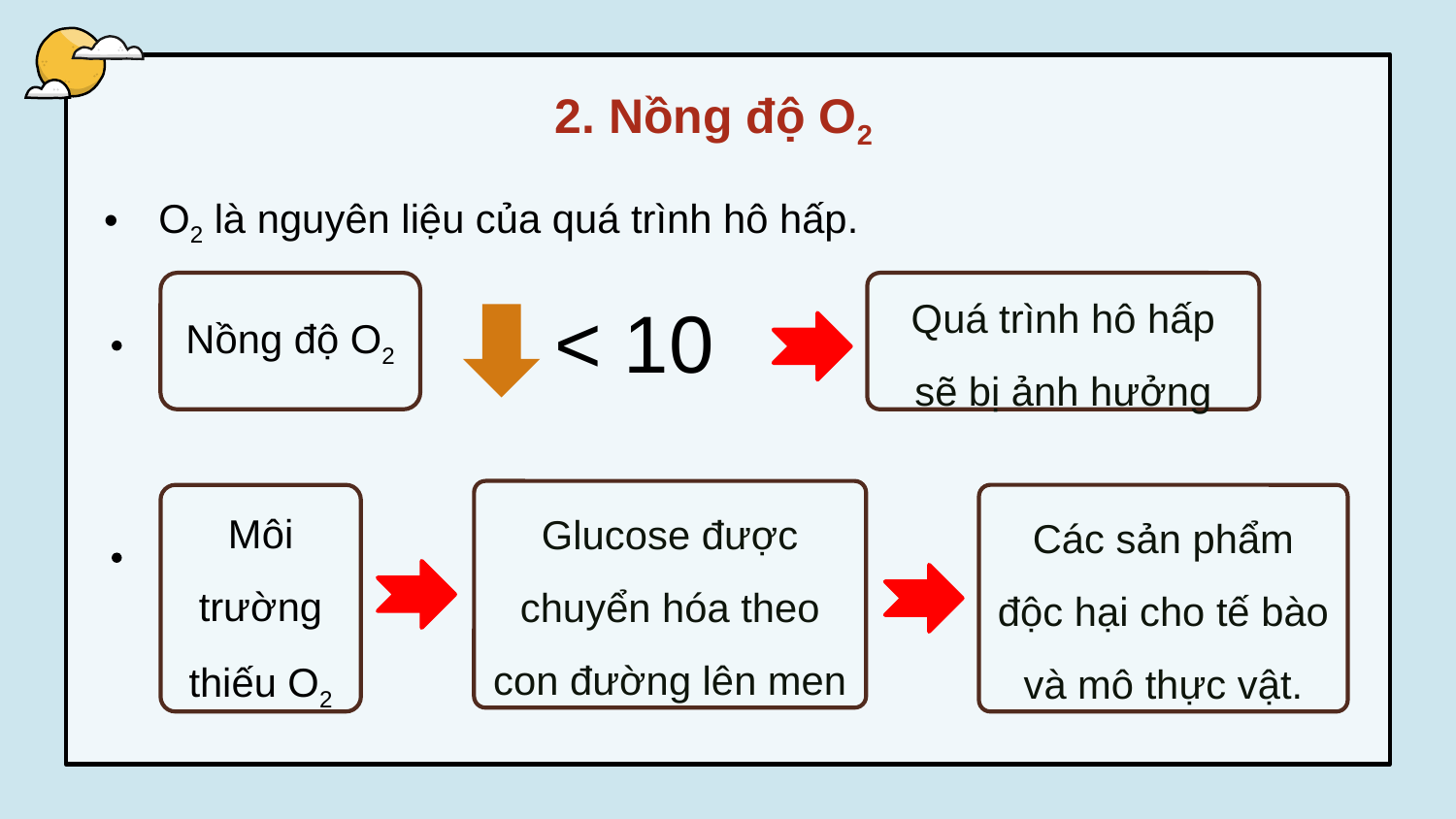

2. Nồng độ O2
O2 là nguyên liệu của quá trình hô hấp.
Nồng độ O2

Quá trình hô hấp sẽ bị ảnh hưởng

< 10

Glucose được chuyển hóa theo con đường lên men

Môi trường thiếu O2

Các sản phẩm độc hại cho tế bào và mô thực vật.